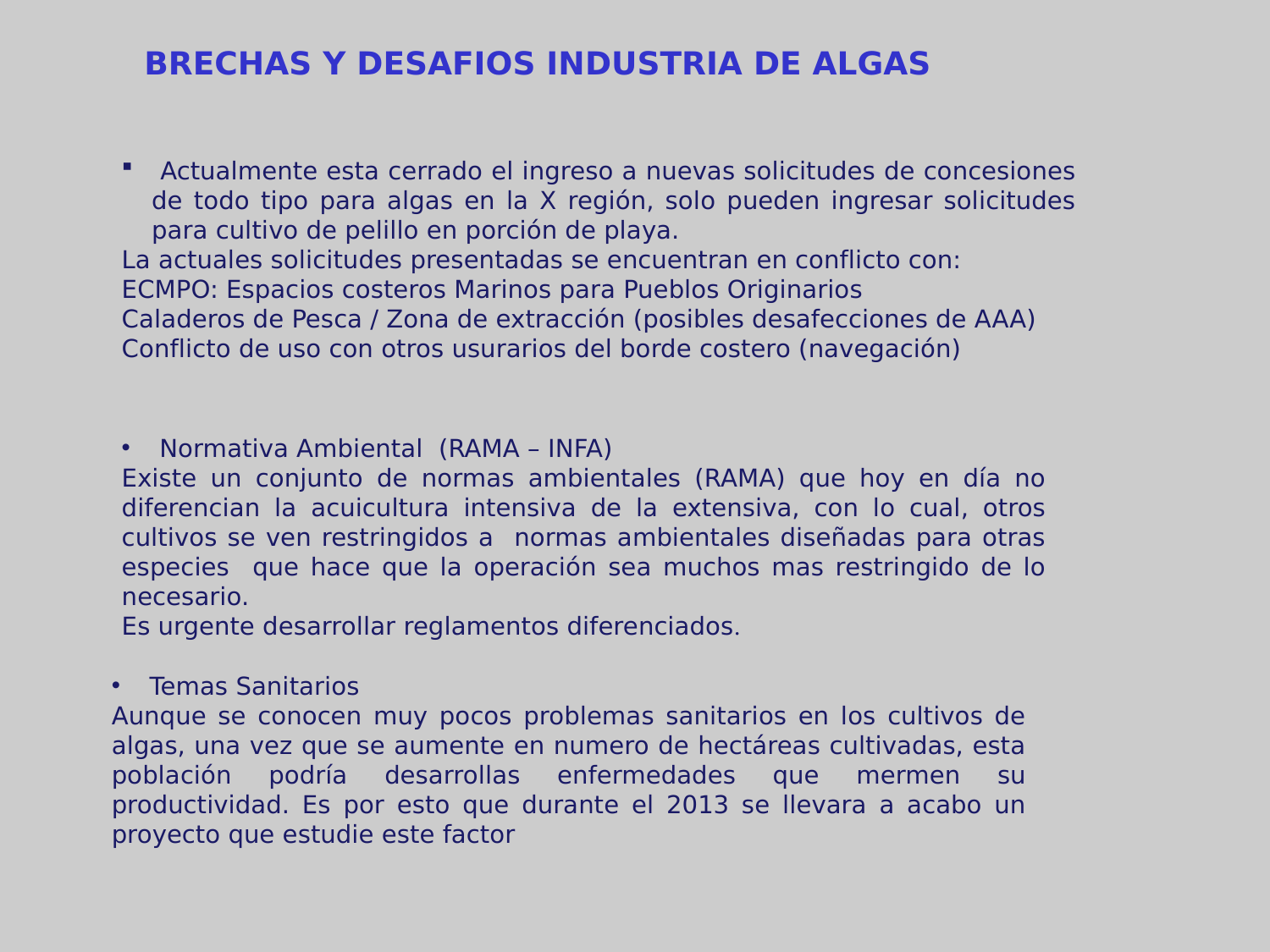

BRECHAS Y DESAFIOS INDUSTRIA DE ALGAS
 Actualmente esta cerrado el ingreso a nuevas solicitudes de concesiones de todo tipo para algas en la X región, solo pueden ingresar solicitudes para cultivo de pelillo en porción de playa.
La actuales solicitudes presentadas se encuentran en conflicto con:
ECMPO: Espacios costeros Marinos para Pueblos Originarios
Caladeros de Pesca / Zona de extracción (posibles desafecciones de AAA)
Conflicto de uso con otros usurarios del borde costero (navegación)

 Normativa Ambiental  (RAMA – INFA)
Existe un conjunto de normas ambientales (RAMA) que hoy en día no diferencian la acuicultura intensiva de la extensiva, con lo cual, otros cultivos se ven restringidos a  normas ambientales diseñadas para otras especies  que hace que la operación sea muchos mas restringido de lo necesario.
Es urgente desarrollar reglamentos diferenciados.
 Temas Sanitarios
Aunque se conocen muy pocos problemas sanitarios en los cultivos de algas, una vez que se aumente en numero de hectáreas cultivadas, esta población podría desarrollas enfermedades que mermen su productividad. Es por esto que durante el 2013 se llevara a acabo un proyecto que estudie este factor